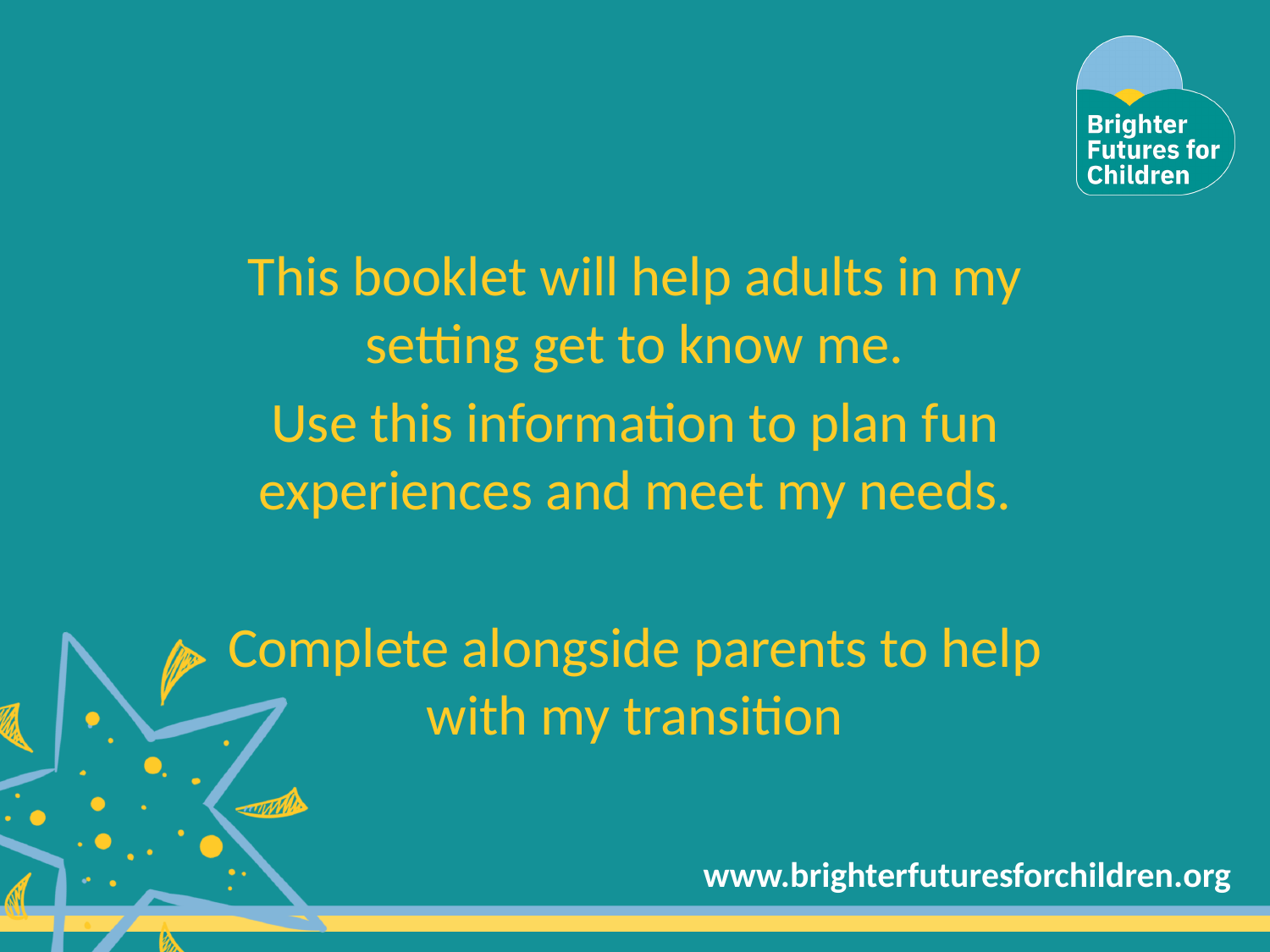

This booklet will help adults in my setting get to know me.
Use this information to plan fun experiences and meet my needs.

Complete alongside parents to help with my transition